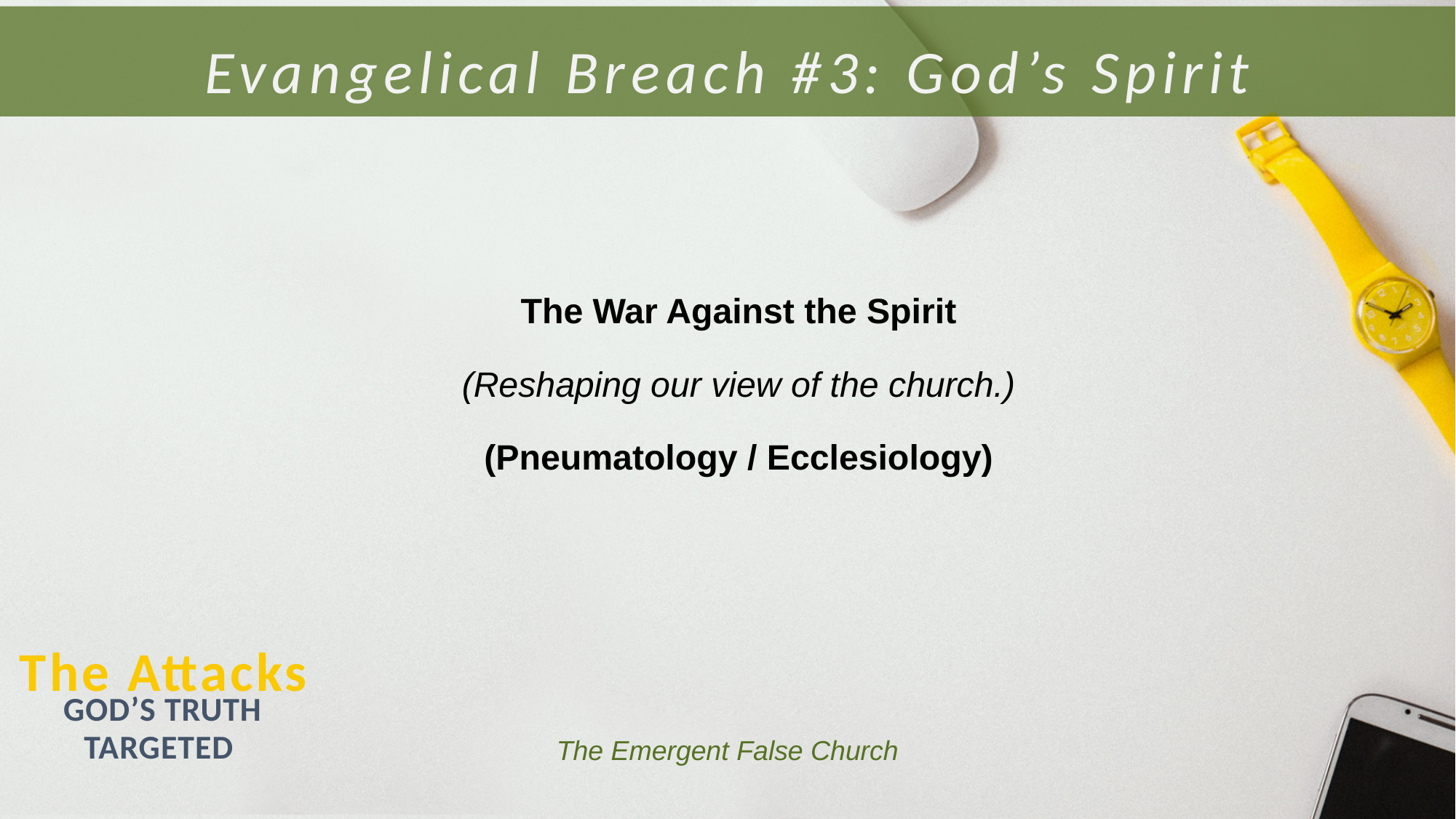

Evangelical Breach #3: God’s Spirit
The War Against the Spirit
(Reshaping our view of the church.)
(Pneumatology / Ecclesiology)
The Attacks
GOD’S TRUTH TARGETED
The Emergent False Church